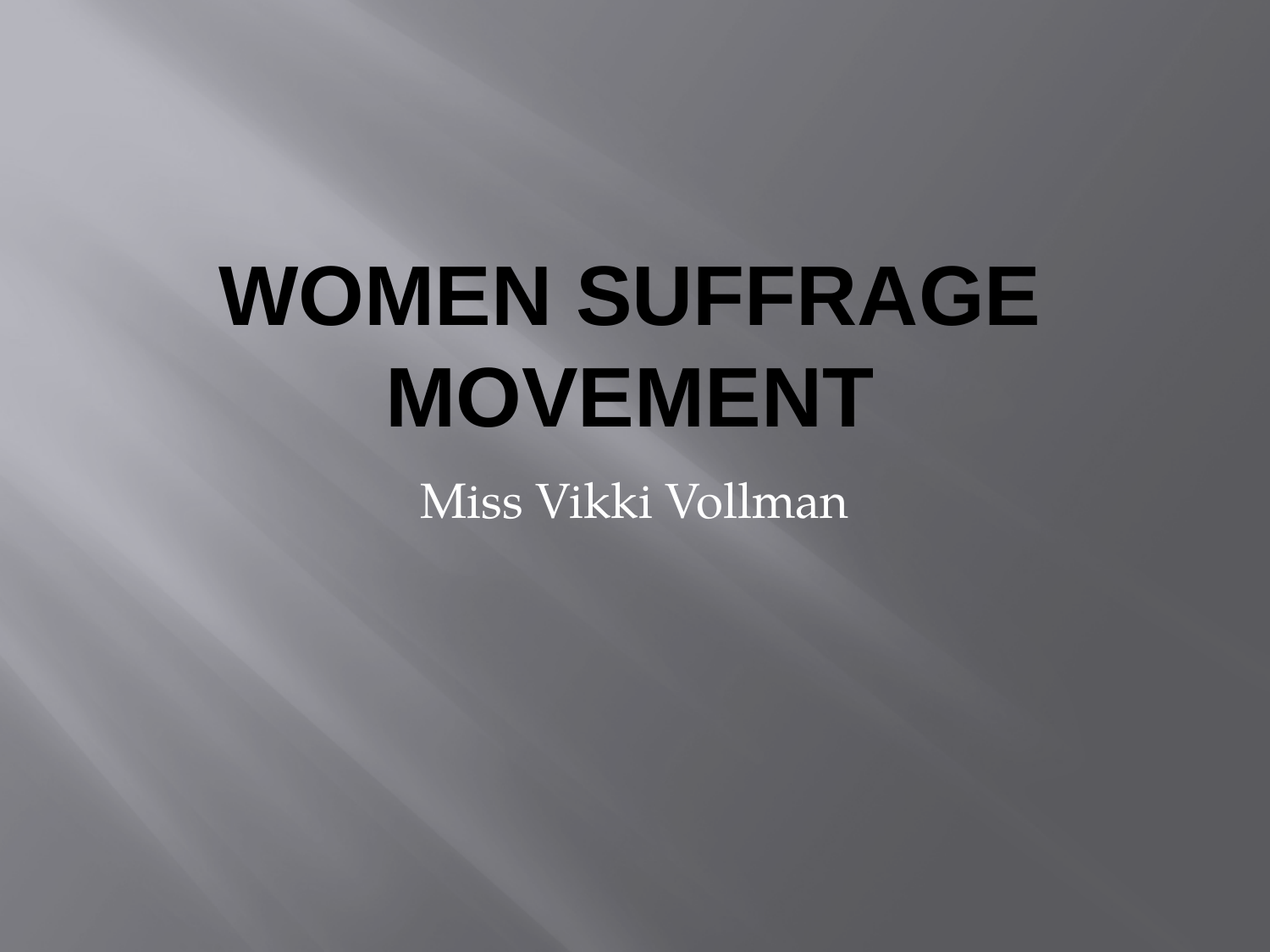

# Women Suffrage Movement
Miss Vikki Vollman